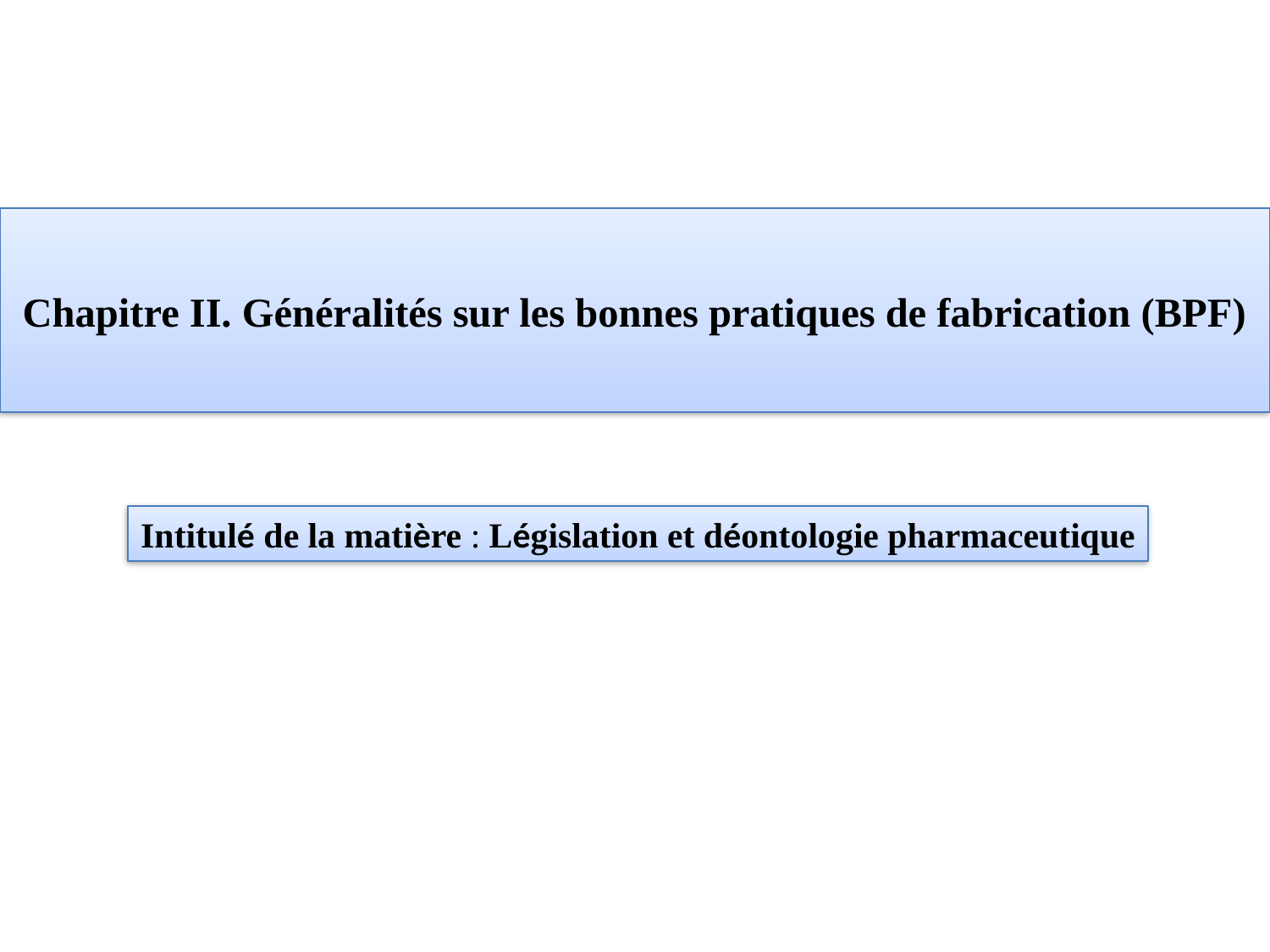

# Chapitre II. Généralités sur les bonnes pratiques de fabrication (BPF)
Intitulé de la matière : Législation et déontologie pharmaceutique